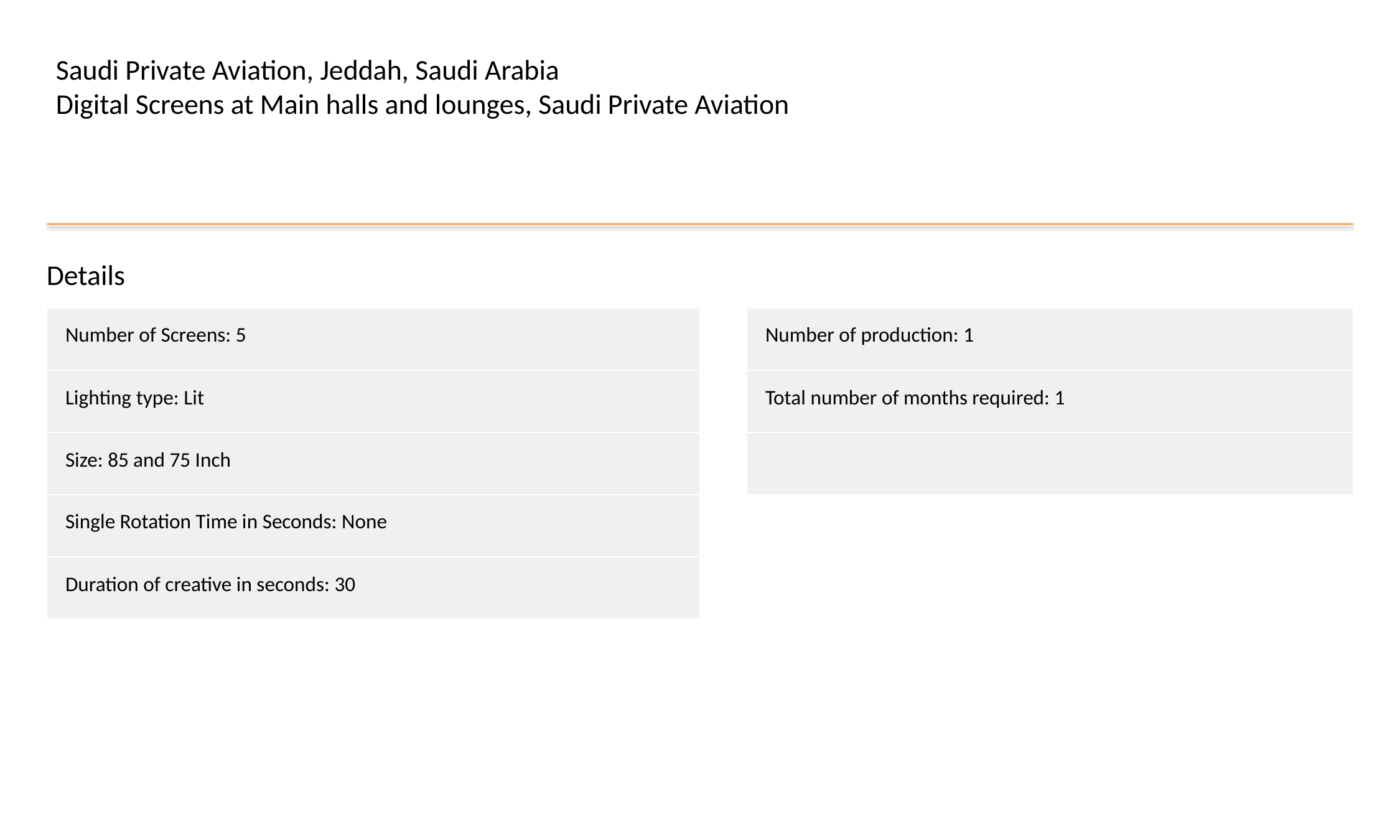

Saudi Private Aviation, Jeddah, Saudi Arabia
Digital Screens at Main halls and lounges, Saudi Private Aviation

Details
| Number of Screens: 5 |
| --- |
| Lighting type: Lit |
| Size: 85 and 75 Inch |
| Single Rotation Time in Seconds: None |
| Duration of creative in seconds: 30 |
| Number of production: 1 |
| --- |
| Total number of months required: 1 |
|  |
#